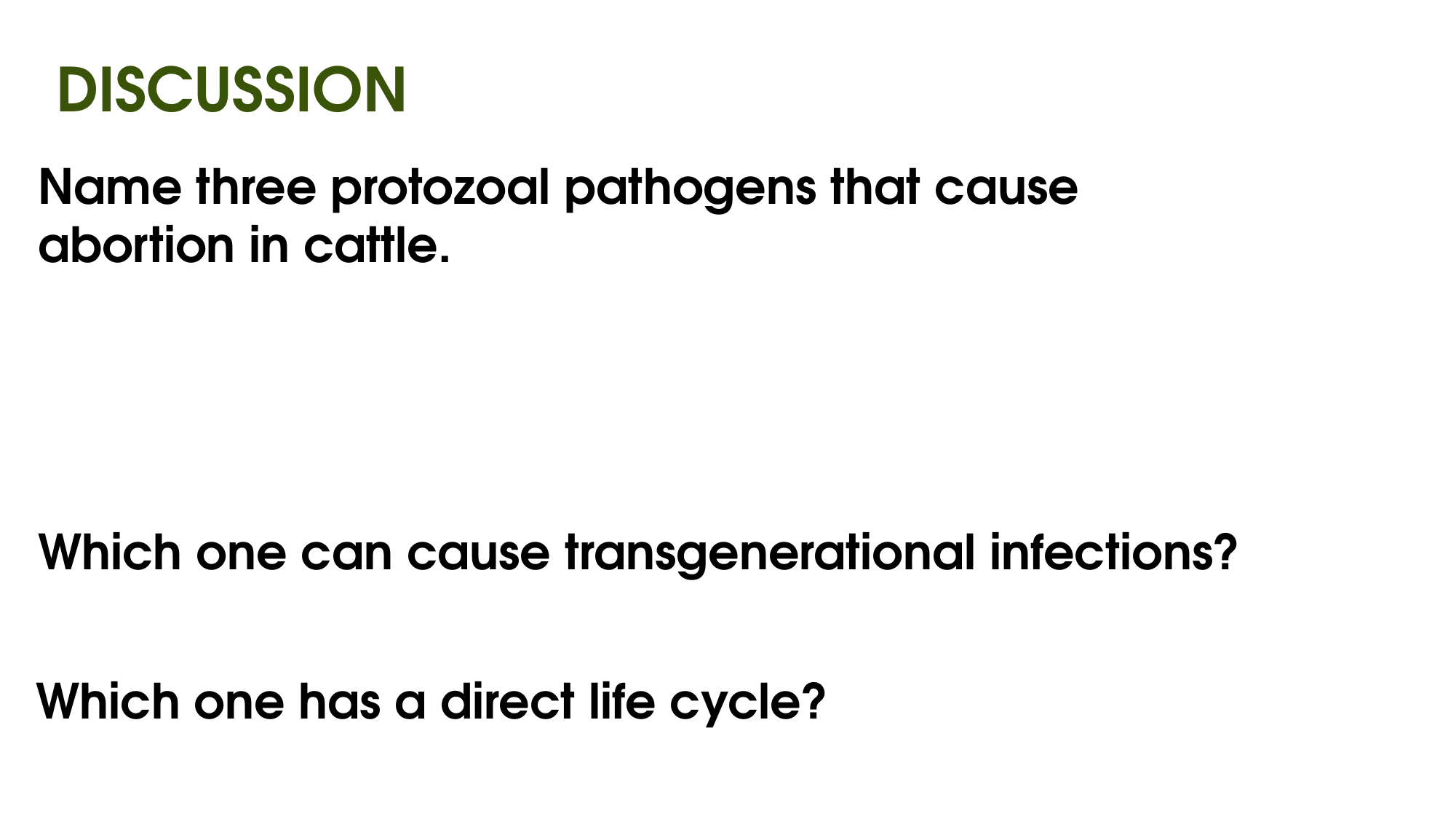

DISCUSSION
Name three protozoal pathogens that cause abortion in cattle.
Which one can cause transgenerational infections?
Which one has a direct life cycle?